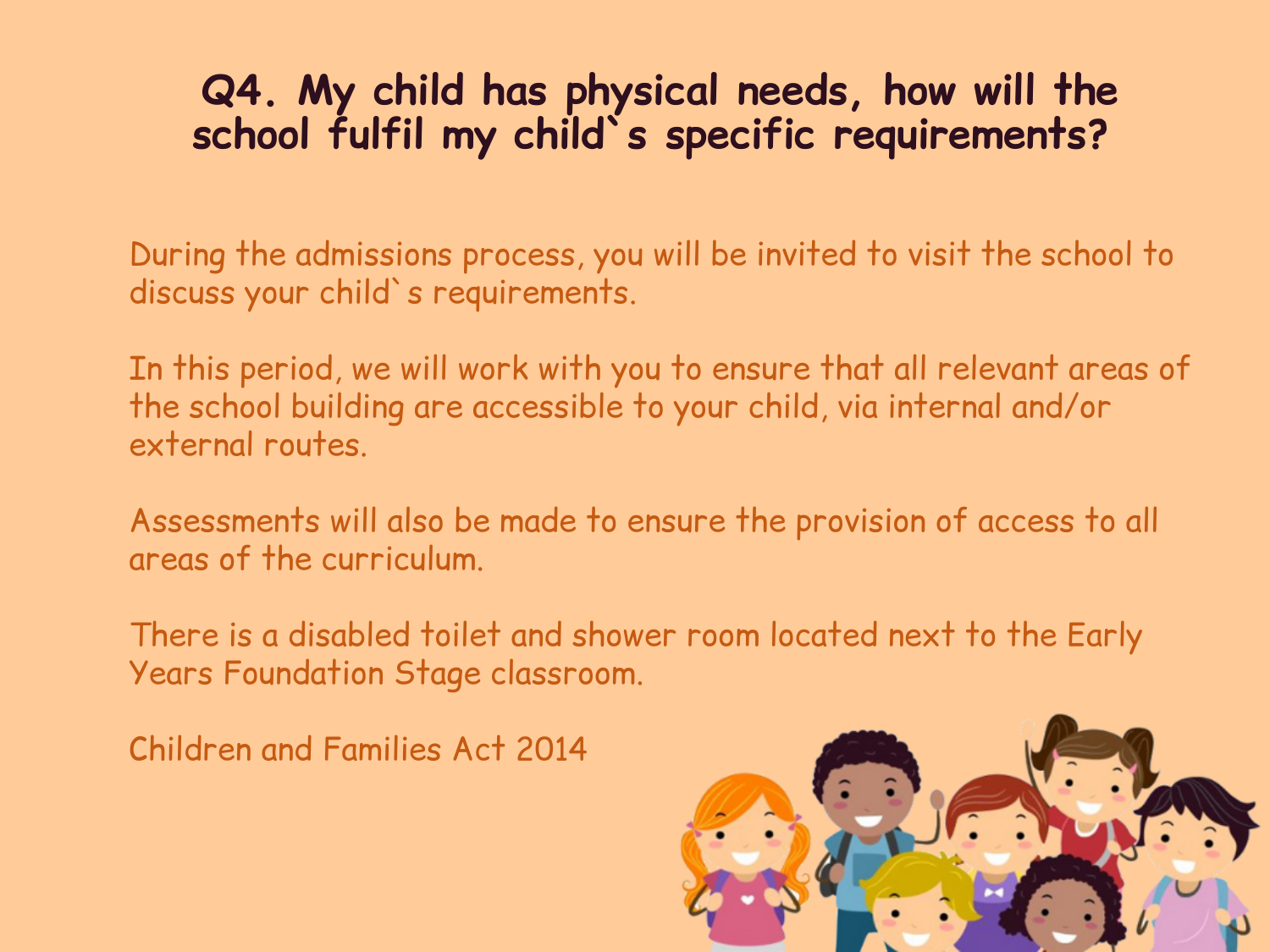

# Q4. My child has physical needs, how will the school fulfil my child`s specific requirements?
During the admissions process, you will be invited to visit the school to discuss your child`s requirements.

In this period, we will work with you to ensure that all relevant areas of the school building are accessible to your child, via internal and/or external routes.

Assessments will also be made to ensure the provision of access to all areas of the curriculum.

There is a disabled toilet and shower room located next to the Early Years Foundation Stage classroom.

Children and Families Act 2014